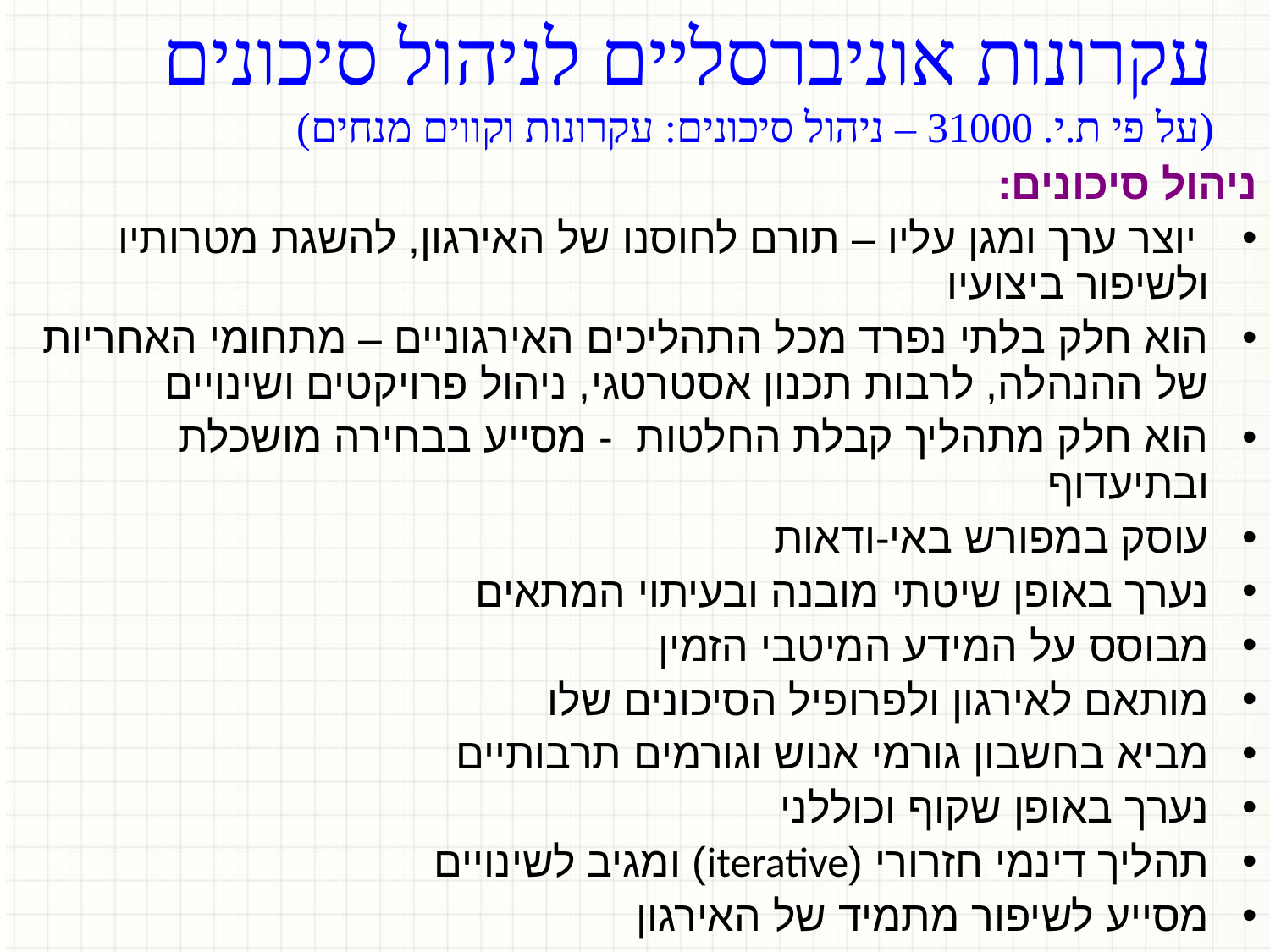

עקרונות אוניברסליים לניהול סיכונים
(על פי ת.י. 31000 – ניהול סיכונים: עקרונות וקווים מנחים)
ניהול סיכונים:
 יוצר ערך ומגן עליו – תורם לחוסנו של האירגון, להשגת מטרותיו ולשיפור ביצועיו
הוא חלק בלתי נפרד מכל התהליכים האירגוניים – מתחומי האחריות של ההנהלה, לרבות תכנון אסטרטגי, ניהול פרויקטים ושינויים
הוא חלק מתהליך קבלת החלטות  - מסייע בבחירה מושכלת ובתיעדוף
עוסק במפורש באי-ודאות
נערך באופן שיטתי מובנה ובעיתוי המתאים
מבוסס על המידע המיטבי הזמין
מותאם לאירגון ולפרופיל הסיכונים שלו
מביא בחשבון גורמי אנוש וגורמים תרבותיים
נערך באופן שקוף וכוללני
תהליך דינמי חזרורי (iterative) ומגיב לשינויים
מסייע לשיפור מתמיד של האירגון